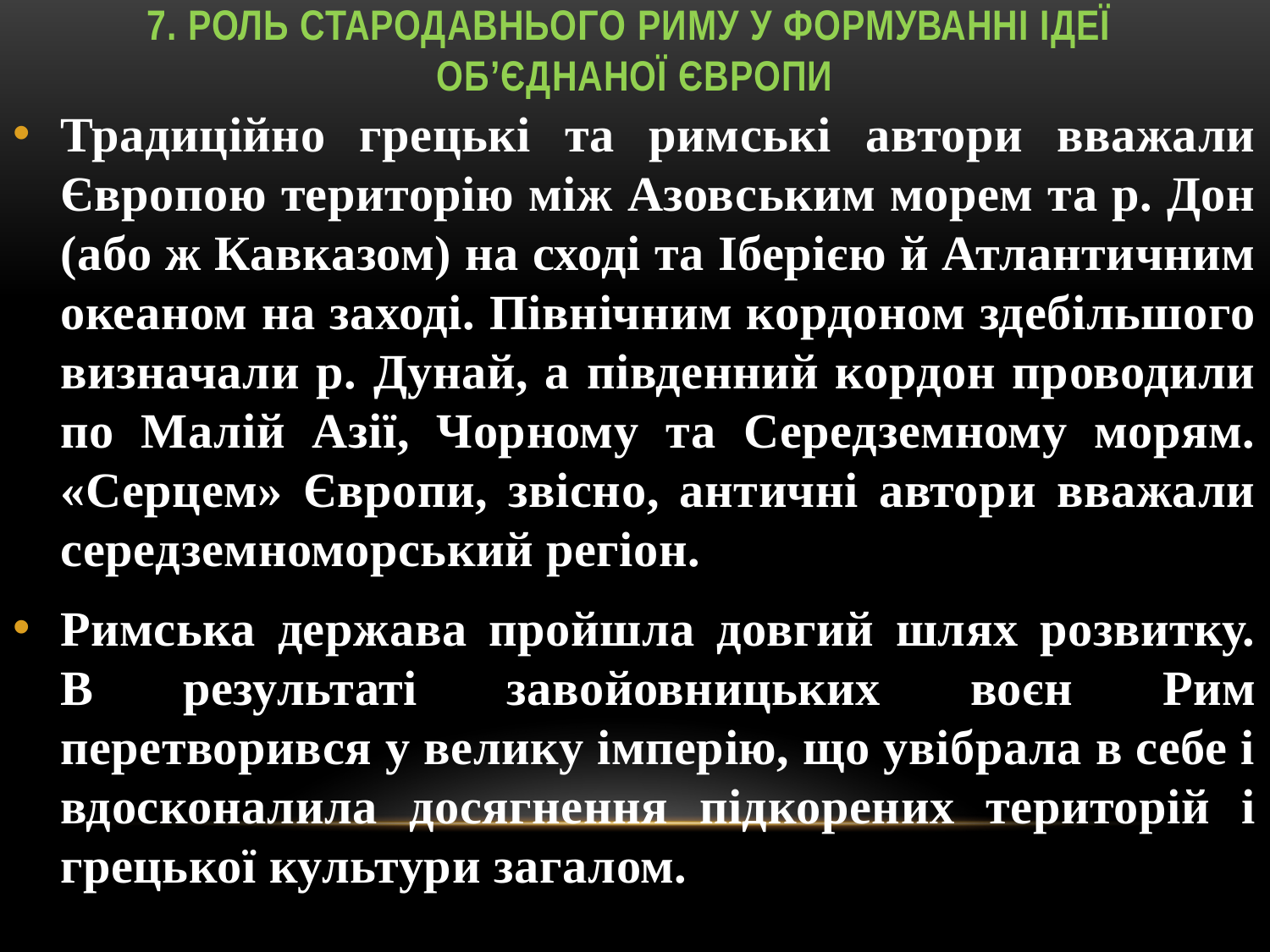

# 7. Роль Стародавнього Риму у формуванні ідеї об’єднаної Європи
Традиційно грецькі та римські автори вважали Європою територію між Азовським морем та р. Дон (або ж Кавказом) на сході та Іберією й Атлантичним океаном на заході. Північним кордоном здебільшого визначали р. Дунай, а південний кордон проводили по Малій Азії, Чорному та Середземному морям. «Серцем» Європи, звісно, античні автори вважали середземноморський регіон.
Римська держава пройшла довгий шлях розвитку. В результаті завойовницьких воєн Рим перетворився у велику імперію, що увібрала в себе і вдосконалила досягнення підкорених територій і грецької культури загалом.